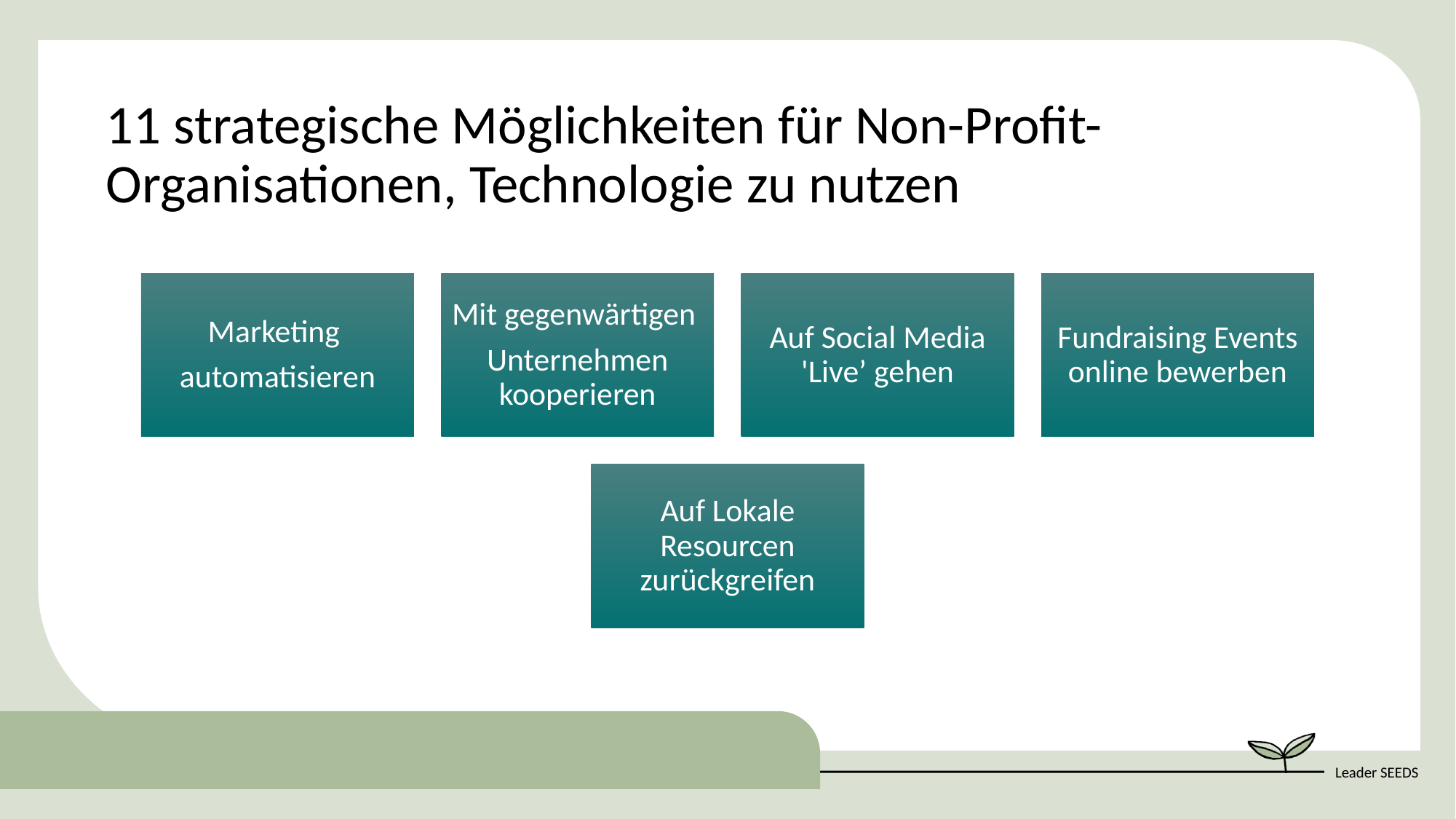

11 strategische Möglichkeiten für Non-Profit-Organisationen, Technologie zu nutzen
Marketing
automatisieren
Mit gegenwärtigen
Unternehmen kooperieren
Auf Social Media 'Live’ gehen
Fundraising Events online bewerben
Auf Lokale Resourcen zurückgreifen